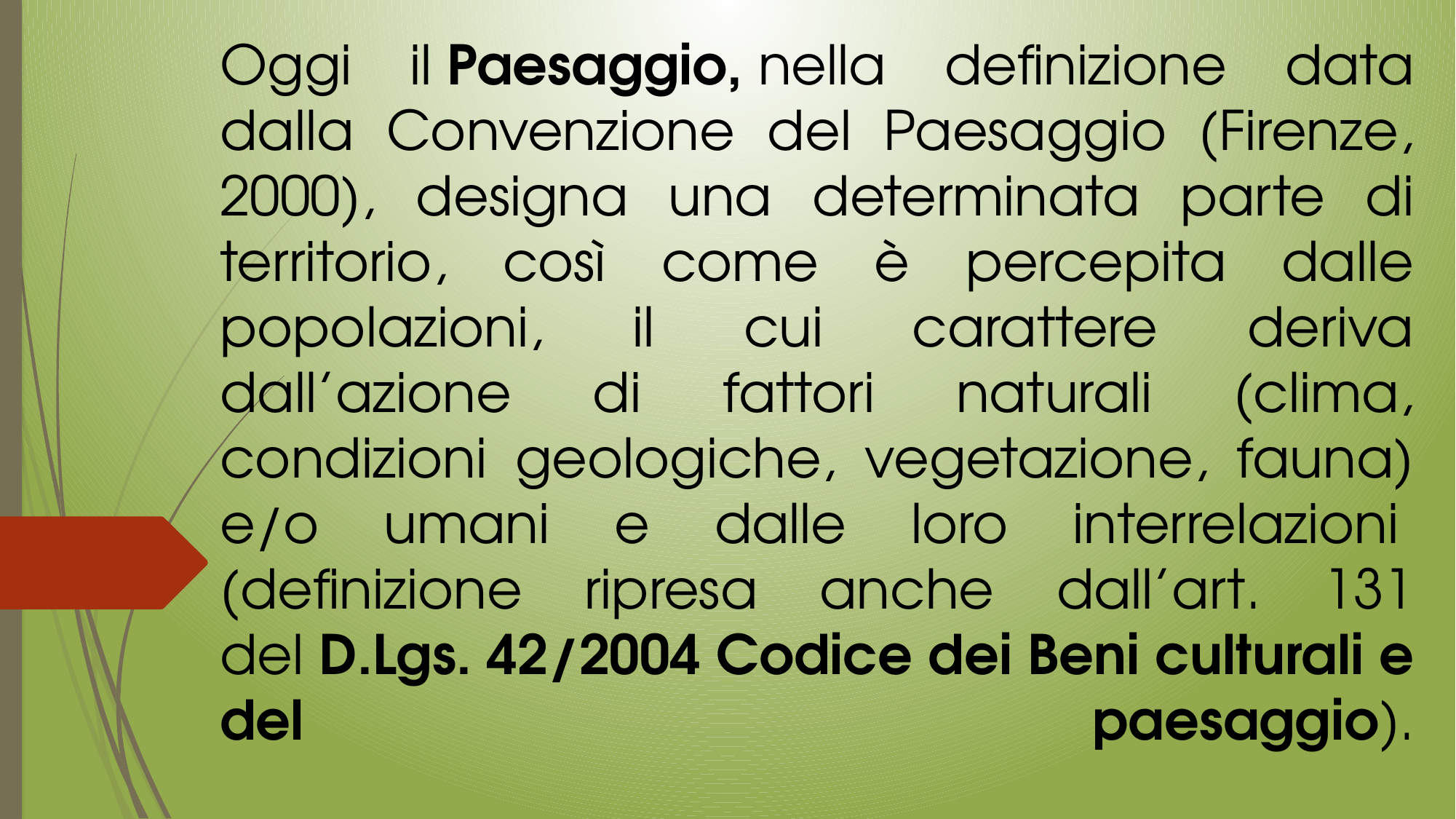

# Oggi il Paesaggio, nella definizione data dalla Convenzione del Paesaggio (Firenze, 2000), designa una determinata parte di territorio, così come è percepita dalle popolazioni, il cui carattere deriva dall’azione di fattori naturali (clima, condizioni geologiche, vegetazione, fauna) e/o umani e dalle loro interrelazioni  (definizione ripresa anche dall’art. 131 del D.Lgs. 42/2004 Codice dei Beni culturali e del paesaggio).